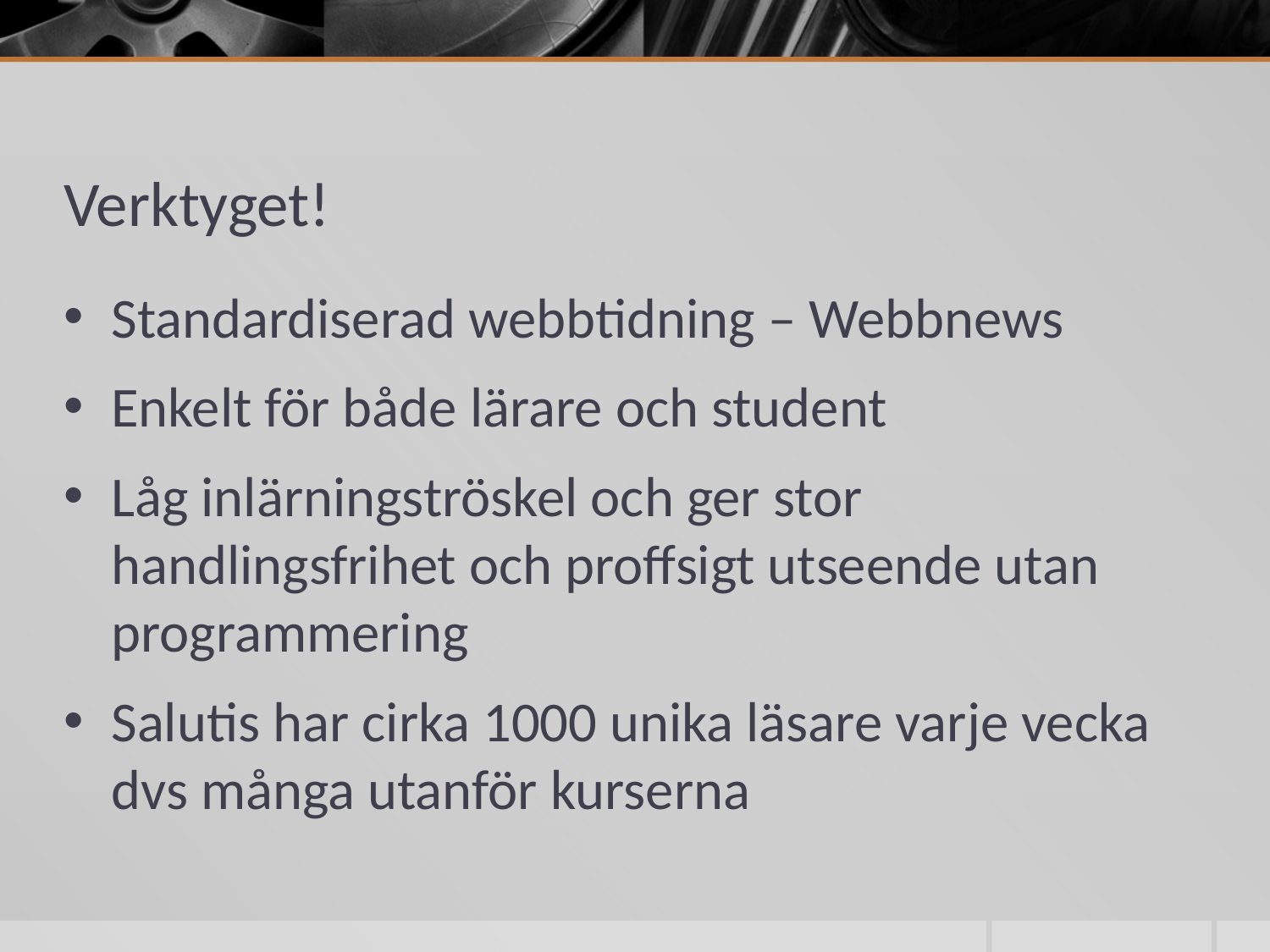

# Verktyget!
Standardiserad webbtidning – Webbnews
Enkelt för både lärare och student
Låg inlärningströskel och ger stor handlingsfrihet och proffsigt utseende utan programmering
Salutis har cirka 1000 unika läsare varje vecka dvs många utanför kurserna